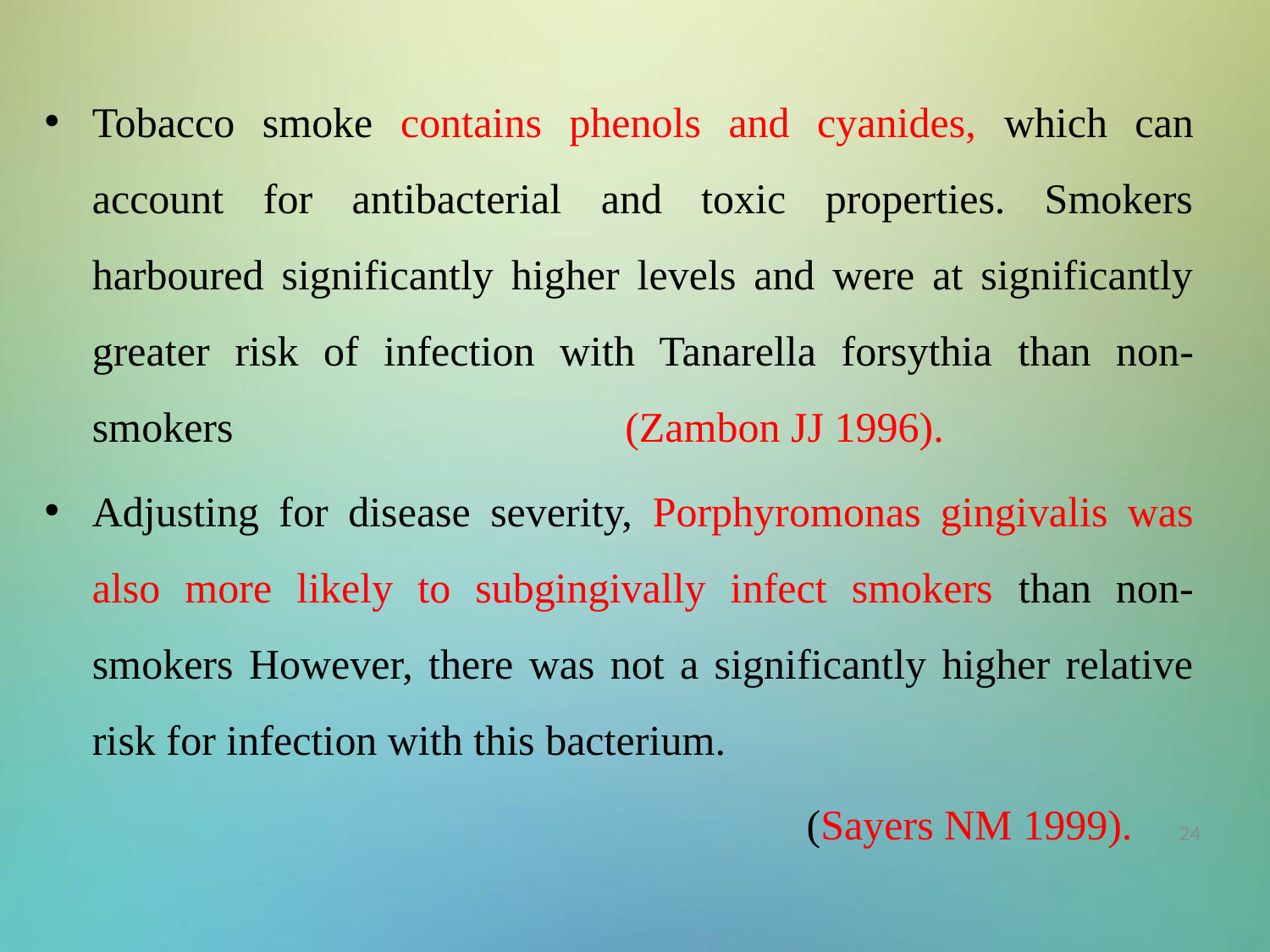

Tobacco smoke contains phenols and cyanides, which can account for antibacterial and toxic properties. Smokers harboured significantly higher levels and were at significantly greater risk of infection with Tanarella forsythia than non-smokers                                     (Zambon JJ 1996).
Adjusting for disease severity, Porphyromonas gingivalis was also more likely to subgingivally infect smokers than non-smokers However, there was not a significantly higher relative risk for infection with this bacterium.
                                                                        (Sayers NM 1999).
24